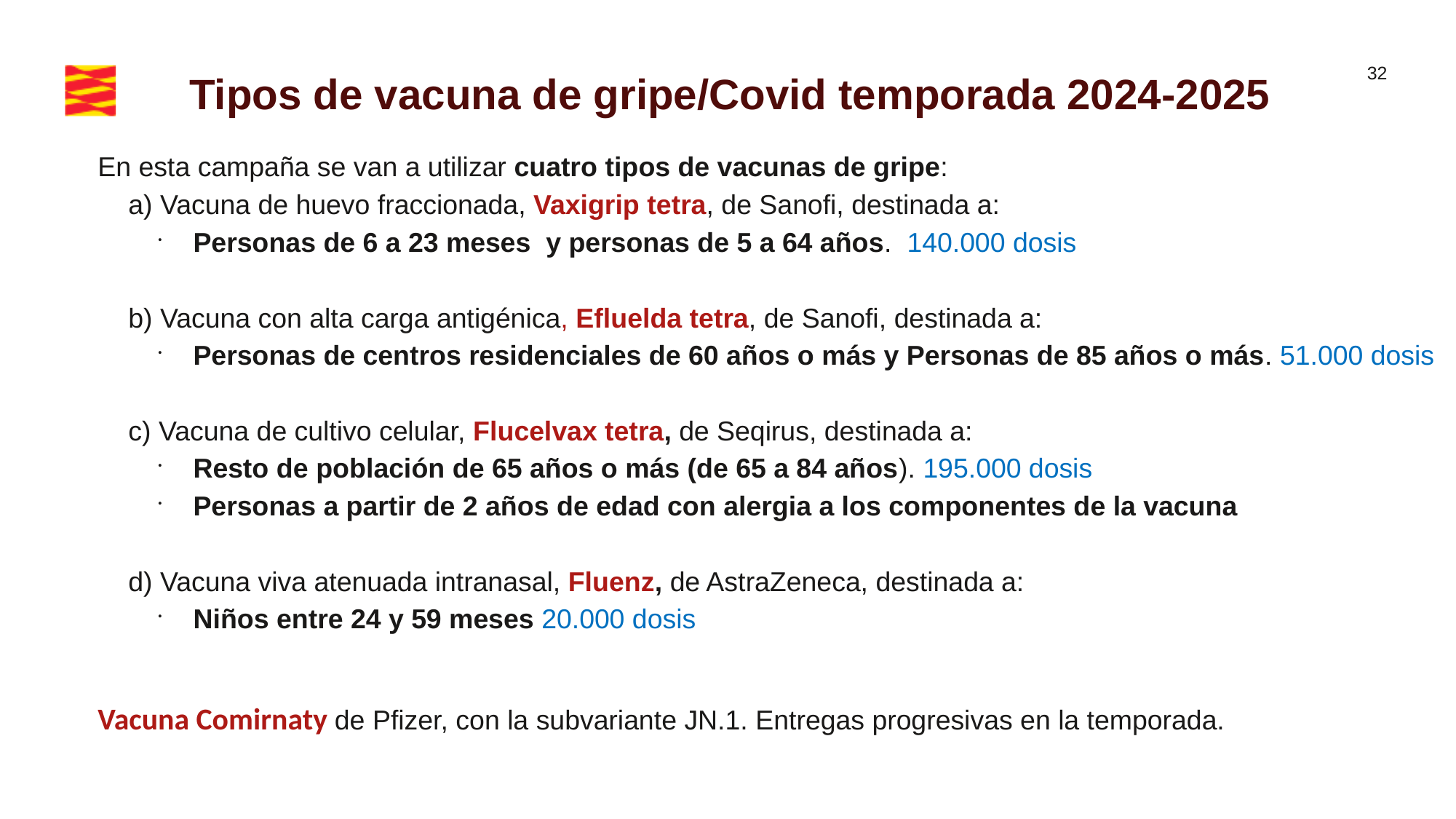

Tipos de vacuna de gripe/Covid temporada 2024-2025
En esta campaña se van a utilizar cuatro tipos de vacunas de gripe:
    a) Vacuna de huevo fraccionada, Vaxigrip tetra, de Sanofi, destinada a:
Personas de 6 a 23 meses  y personas de 5 a 64 años.  140.000 dosis

    b) Vacuna con alta carga antigénica, Efluelda tetra, de Sanofi, destinada a:
Personas de centros residenciales de 60 años o más y Personas de 85 años o más. 51.000 dosis

    c) Vacuna de cultivo celular, Flucelvax tetra, de Seqirus, destinada a:
Resto de población de 65 años o más (de 65 a 84 años). 195.000 dosis
Personas a partir de 2 años de edad con alergia a los componentes de la vacuna

    d) Vacuna viva atenuada intranasal, Fluenz, de AstraZeneca, destinada a:
Niños entre 24 y 59 meses 20.000 dosis

Vacuna Comirnaty de Pfizer, con la subvariante JN.1. Entregas progresivas en la temporada.